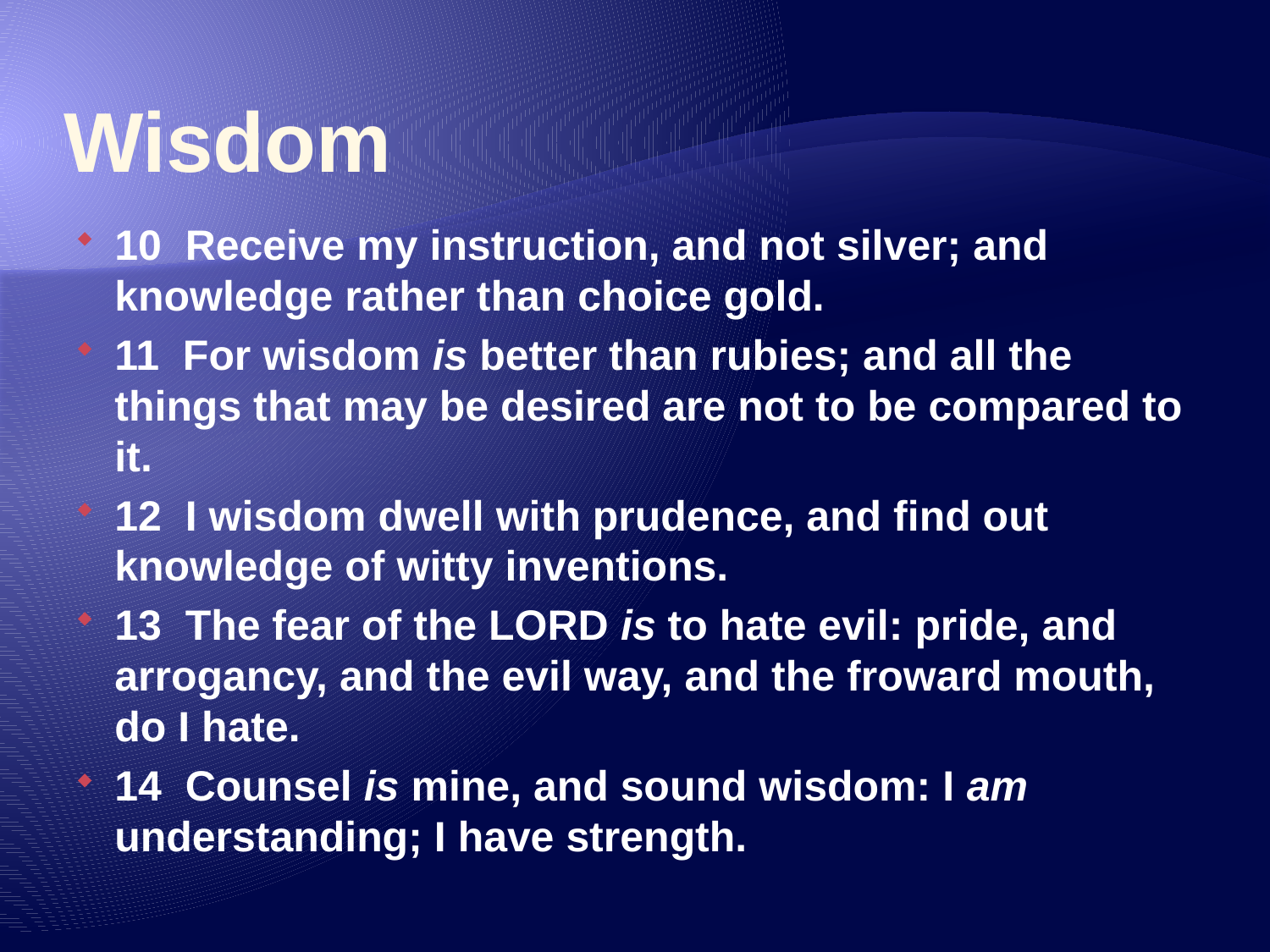

# Wisdom
10  Receive my instruction, and not silver; and knowledge rather than choice gold.
11  For wisdom is better than rubies; and all the things that may be desired are not to be compared to it.
12  I wisdom dwell with prudence, and find out knowledge of witty inventions.
13  The fear of the LORD is to hate evil: pride, and arrogancy, and the evil way, and the froward mouth, do I hate.
14  Counsel is mine, and sound wisdom: I am understanding; I have strength.